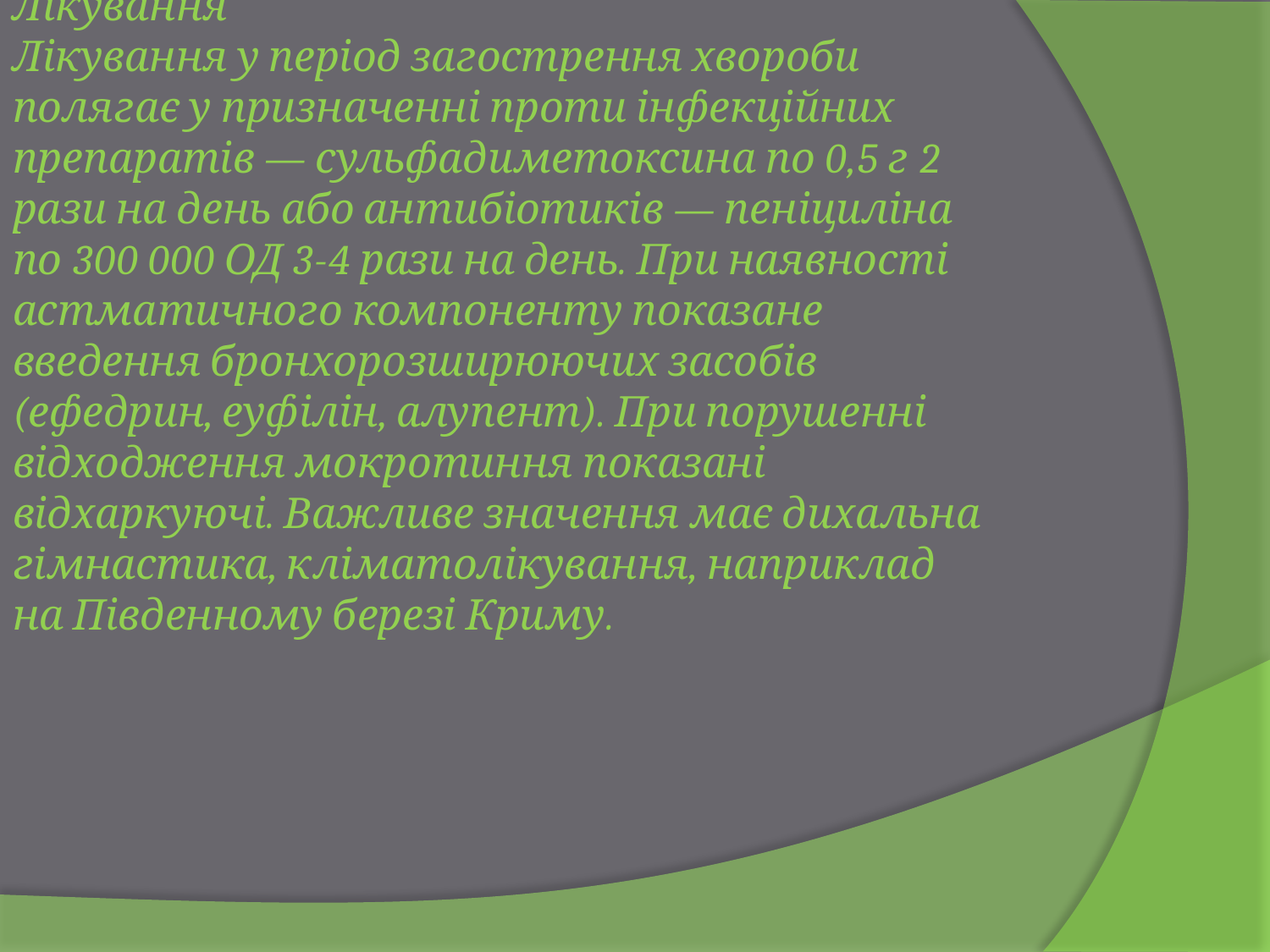

Лікування
Лікування у період загострення хвороби полягає у призначенні проти інфекційних препаратів — сульфадиметоксина по 0,5 г 2 рази на день або антибіотиків — пеніциліна по 300 000 ОД 3-4 рази на день. При наявності астматичного компоненту показане введення бронхорозширюючих засобів (ефедрин, еуфілін, алупент). При порушенні відходження мокротиння показані відхаркуючі. Важливе значення має дихальна гімнастика, кліматолікування, наприклад на Південному березі Криму.